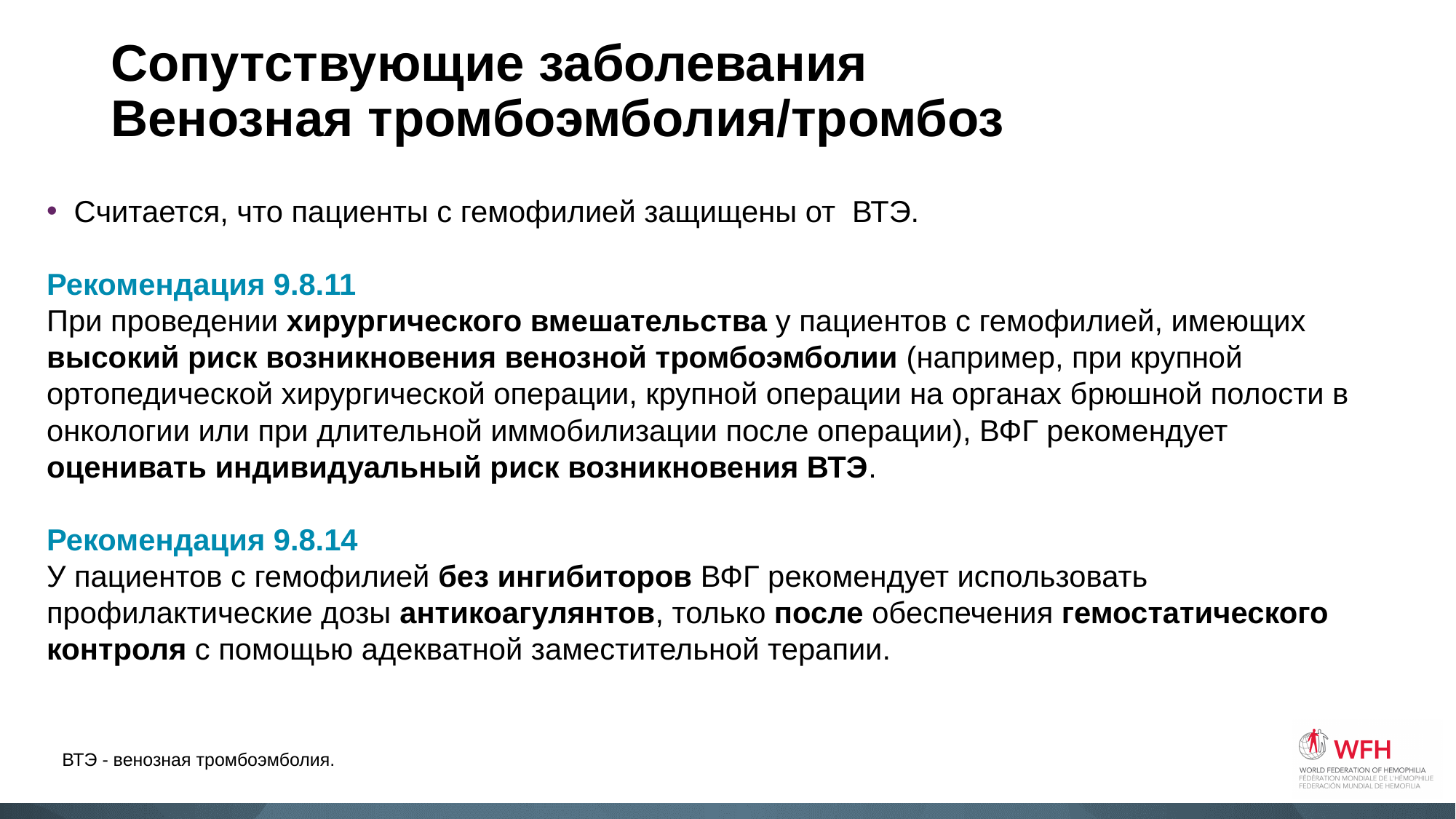

# Сопутствующие заболевания Венозная тромбоэмболия/тромбоз
Считается, что пациенты с гемофилией защищены от  ВТЭ.
Рекомендация 9.8.11
При проведении хирургического вмешательства у пациентов с гемофилией, имеющих высокий риск возникновения венозной тромбоэмболии (например, при крупной ортопедической хирургической операции, крупной операции на органах брюшной полости в онкологии или при длительной иммобилизации после операции), ВФГ рекомендует оценивать индивидуальный риск возникновения ВТЭ.
Рекомендация 9.8.14
У пациентов с гемофилией без ингибиторов ВФГ рекомендует использовать профилактические дозы антикоагулянтов, только после обеспечения гемостатического контроля с помощью адекватной заместительной терапии.

ВТЭ - венозная тромбоэмболия.